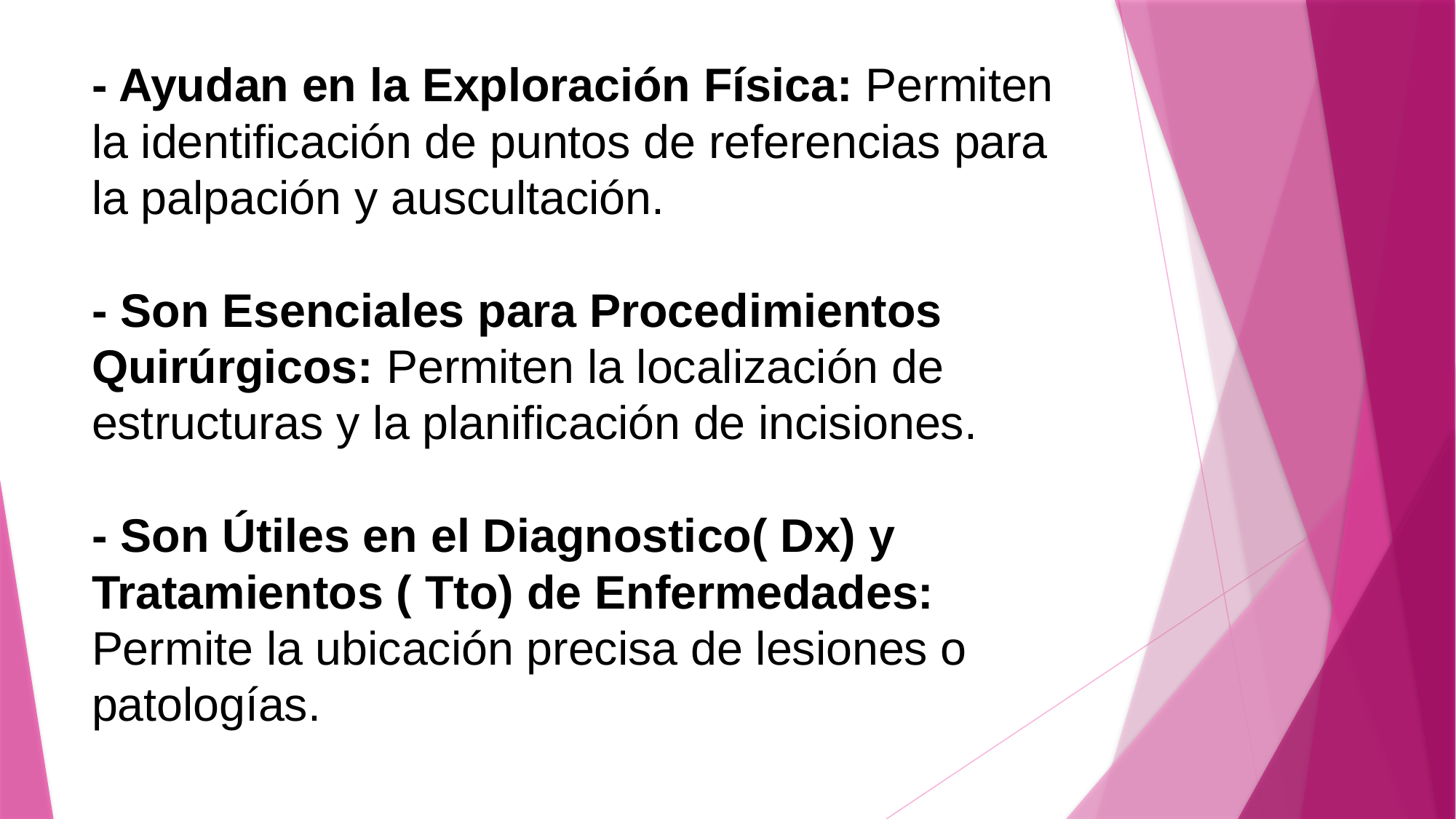

# - Ayudan en la Exploración Física: Permiten la identificación de puntos de referencias para la palpación y auscultación. - Son Esenciales para Procedimientos Quirúrgicos: Permiten la localización de estructuras y la planificación de incisiones. - Son Útiles en el Diagnostico( Dx) y Tratamientos ( Tto) de Enfermedades: Permite la ubicación precisa de lesiones o patologías.